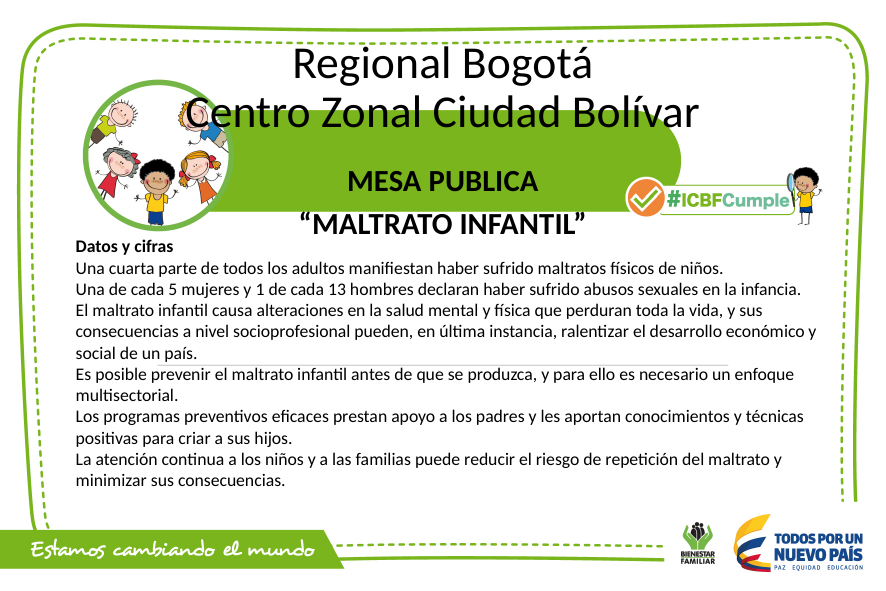

# Regional Bogotá Centro Zonal Ciudad Bolívar
MESA PUBLICA
“MALTRATO INFANTIL”
Datos y cifras
Una cuarta parte de todos los adultos manifiestan haber sufrido maltratos físicos de niños.
Una de cada 5 mujeres y 1 de cada 13 hombres declaran haber sufrido abusos sexuales en la infancia.
El maltrato infantil causa alteraciones en la salud mental y física que perduran toda la vida, y sus consecuencias a nivel socioprofesional pueden, en última instancia, ralentizar el desarrollo económico y social de un país.
Es posible prevenir el maltrato infantil antes de que se produzca, y para ello es necesario un enfoque multisectorial.
Los programas preventivos eficaces prestan apoyo a los padres y les aportan conocimientos y técnicas positivas para criar a sus hijos.
La atención continua a los niños y a las familias puede reducir el riesgo de repetición del maltrato y minimizar sus consecuencias.